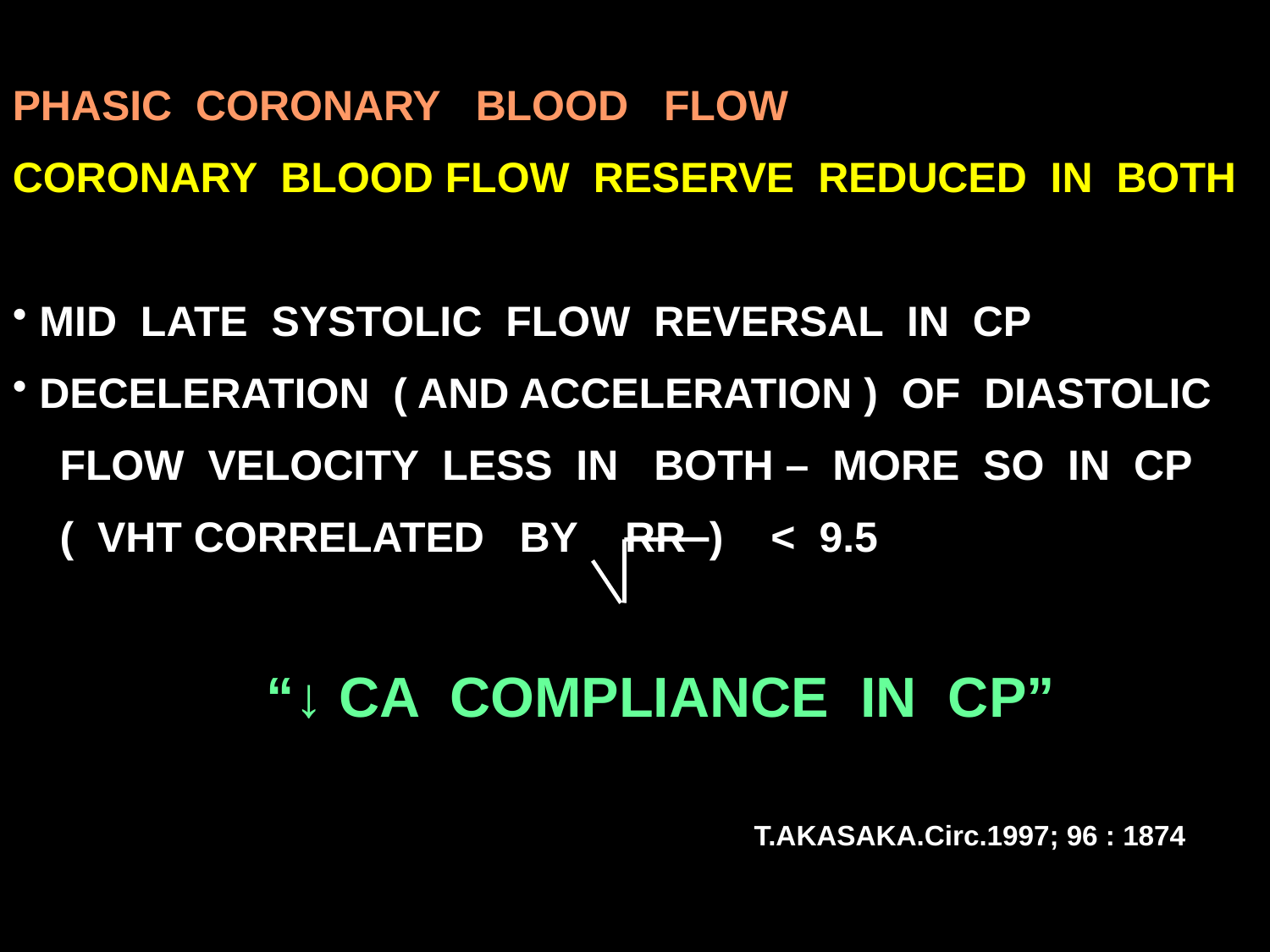

PHASIC  CORONARY   BLOOD   FLOW
CORONARY  BLOOD FLOW  RESERVE  REDUCED  IN  BOTH

 MID  LATE  SYSTOLIC  FLOW  REVERSAL  IN  CP
 DECELERATION  ( AND ACCELERATION )  OF  DIASTOLIC
    FLOW  VELOCITY  LESS  IN   BOTH –  MORE  SO  IN  CP
    (  VHT CORRELATED   BY    RR  )    <  9.5

		“↓ CA  COMPLIANCE  IN  CP”

					         T.AKASAKA.Circ.1997; 96 : 1874